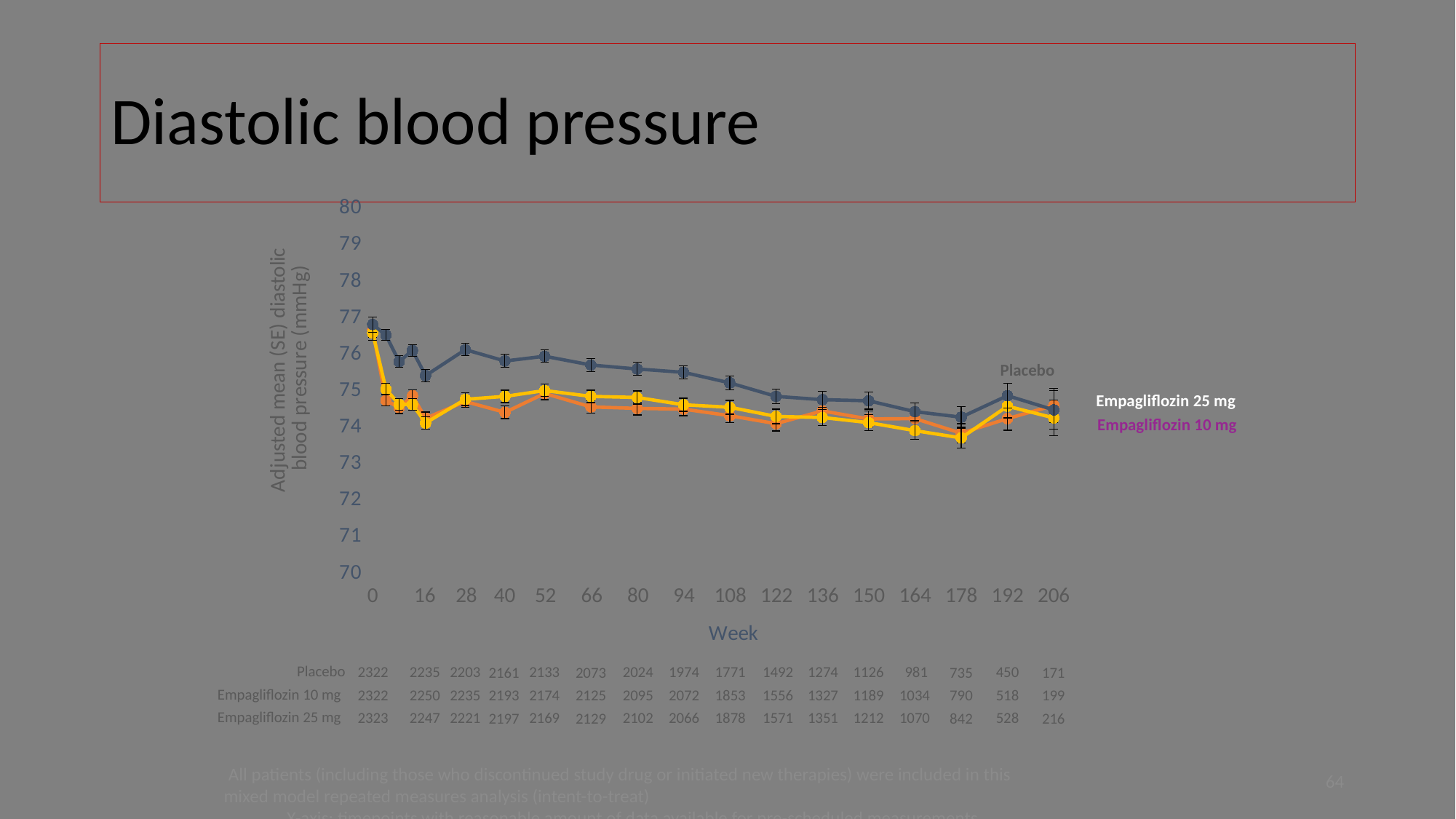

# Diastolic blood pressure

### Chart

| Category | Placebo | Empagliflozin 10 mg | Empagliflozin 25 mg |
|---|---|---|---|
Placebo
Empagliflozin 25 mg
Empagliflozin 10 mg
0
16
28
40
52
66
80
94
108
122
136
150
164
178
192
206
Placebo
2322
2024
1771
1126
2203
2133
450
2235
1974
1492
1274
981
2161
2073
735
171
Empagliflozin 10 mg
2322
2095
1853
1189
2235
2174
518
2250
2072
1556
1327
1034
2193
2125
790
199
Empagliflozin 25 mg
2323
2102
1878
1212
2221
2169
528
2247
2066
1571
1351
1070
2197
2129
842
216
64
All patients (including those who discontinued study drug or initiated new therapies) were included in this mixed model repeated measures analysis (intent-to-treat) 				              X-axis: timepoints with reasonable amount of data available for pre-scheduled measurements